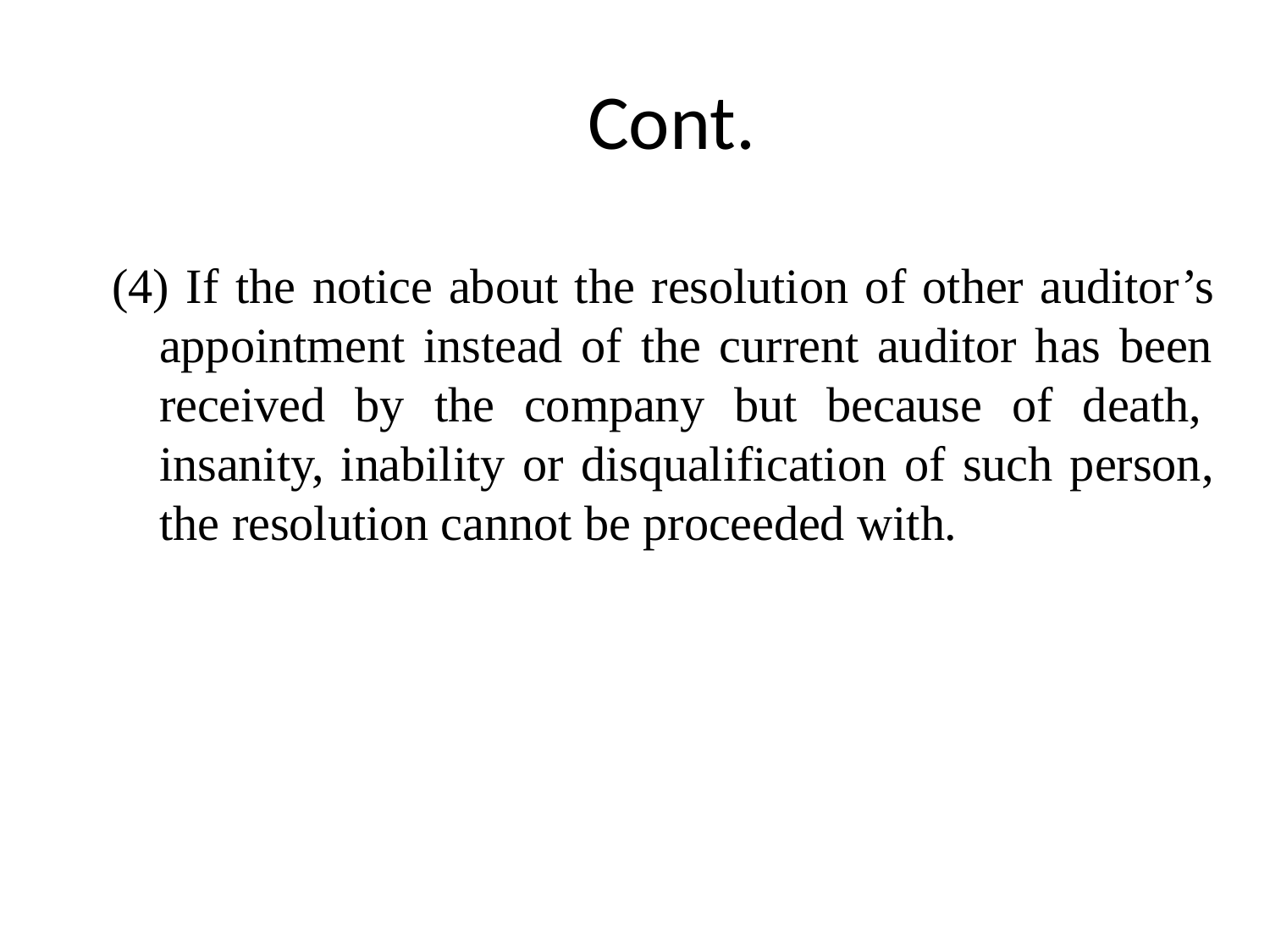

# Cont.
(4) If the notice about the resolution of other auditor’s  appointment instead of the current auditor has been  received by the company but because of death,  insanity, inability or disqualification of such person,  the resolution cannot be proceeded with.